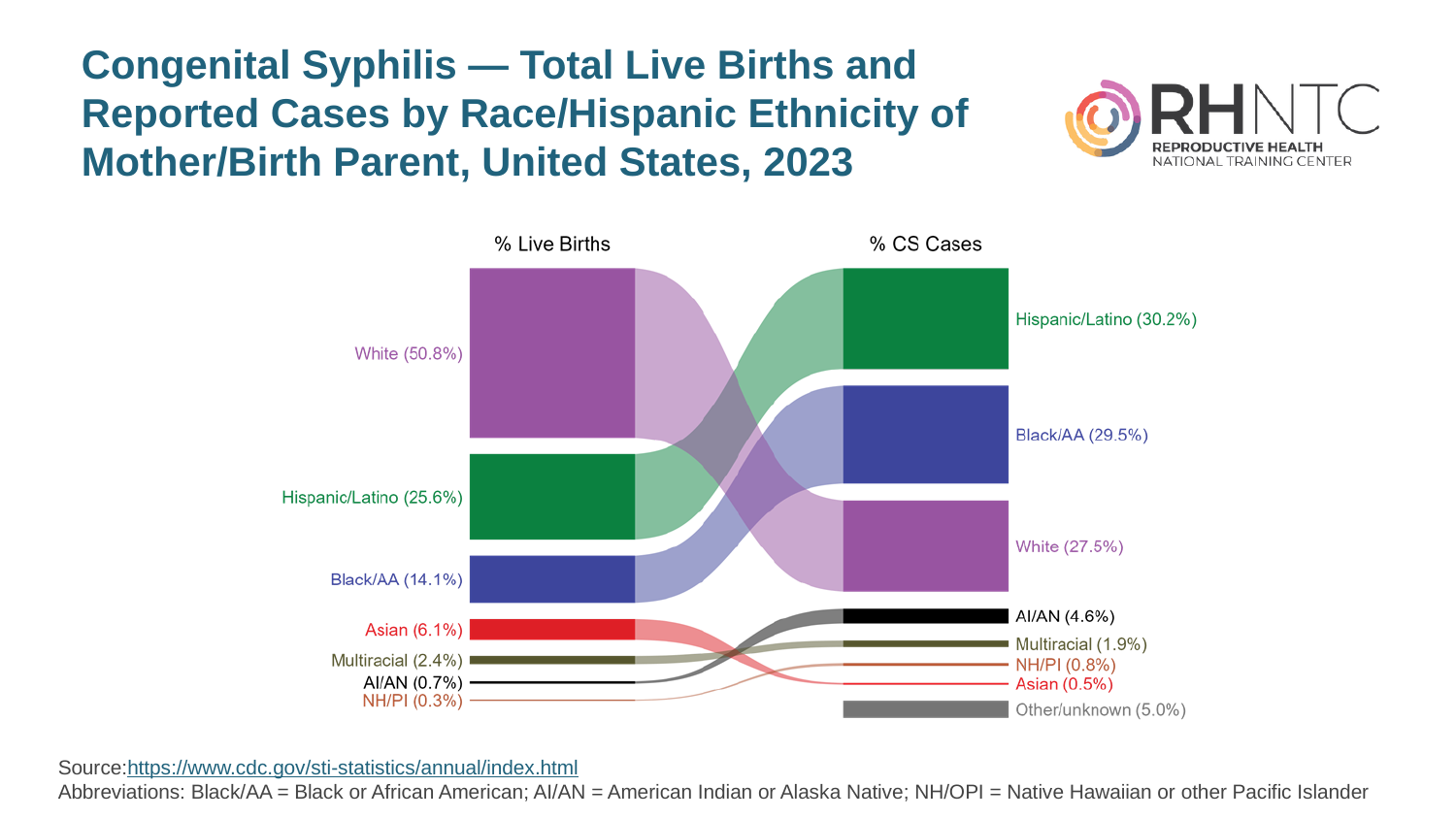

# Congenital Syphilis — Total Live Births and Reported Cases by Race/Hispanic Ethnicity of Mother/Birth Parent, United States, 2023
Source:https://www.cdc.gov/sti-statistics/annual/index.html
Abbreviations: Black/AA = Black or African American; AI/AN = American Indian or Alaska Native; NH/OPI = Native Hawaiian or other Pacific Islander
A data chart.
White: % Live Births, 50.8%; % CS Cases, 27.5%.
Hispanic/Latino: % Live Births, 25.6%; % CS Cases, 30.2%.
Black/AA: % Live Births, 14.1%; % CS Cases, 29.5%.
Asian: % Live Births, 6.1%; % CS Cases, 0.5%.
Multiracial: % Live Births, 2.4%; % CS Cases, 1.9%.
AI/AN: % Live Births, 0.7%; % CS Cases, 4.6%.
NH/PI: % Live Births, 0.3%; % CS Cases, 0.8%.